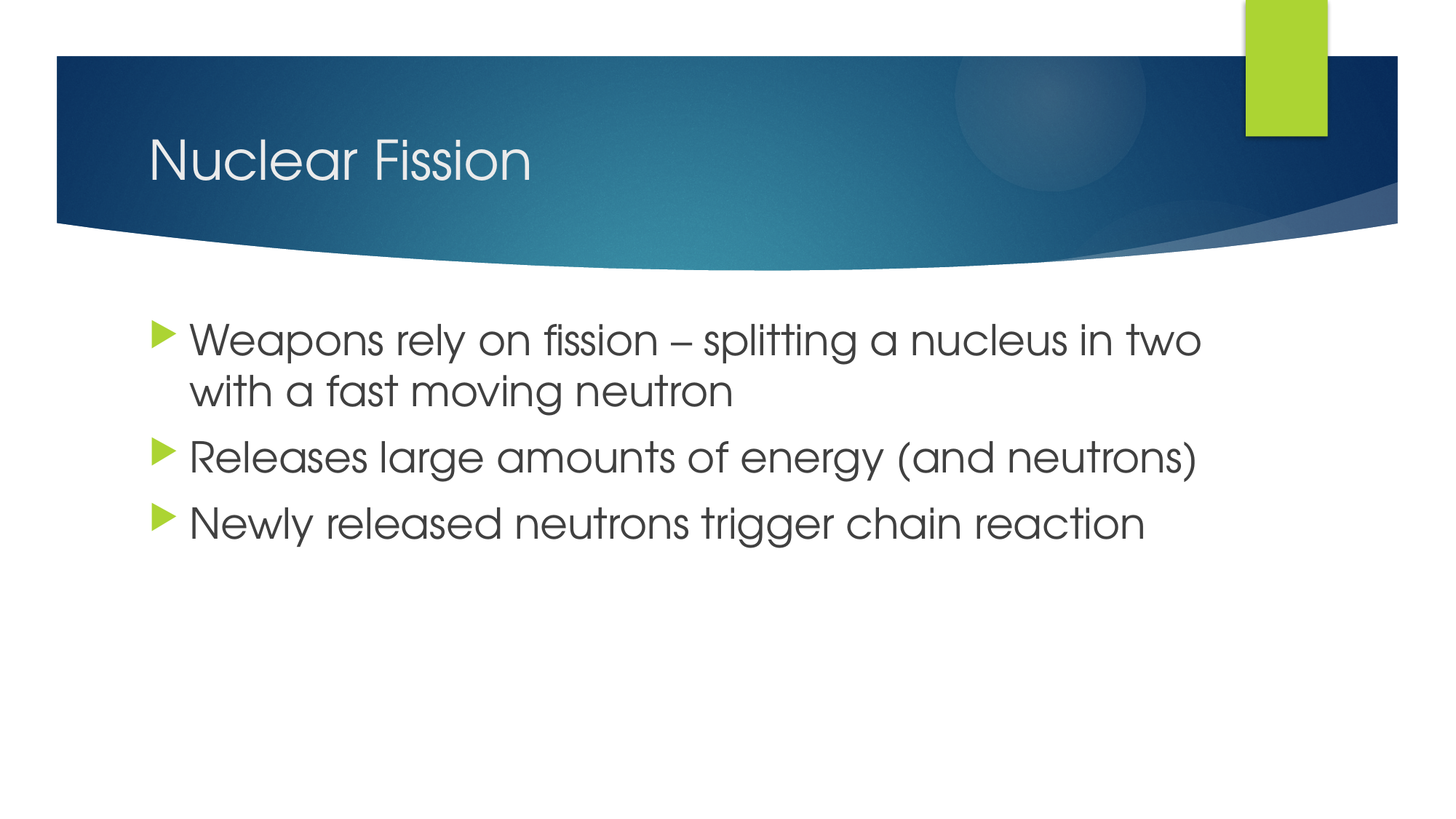

# Nuclear Fission
Weapons rely on fission – splitting a nucleus in two with a fast moving neutron
Releases large amounts of energy (and neutrons)
Newly released neutrons trigger chain reaction